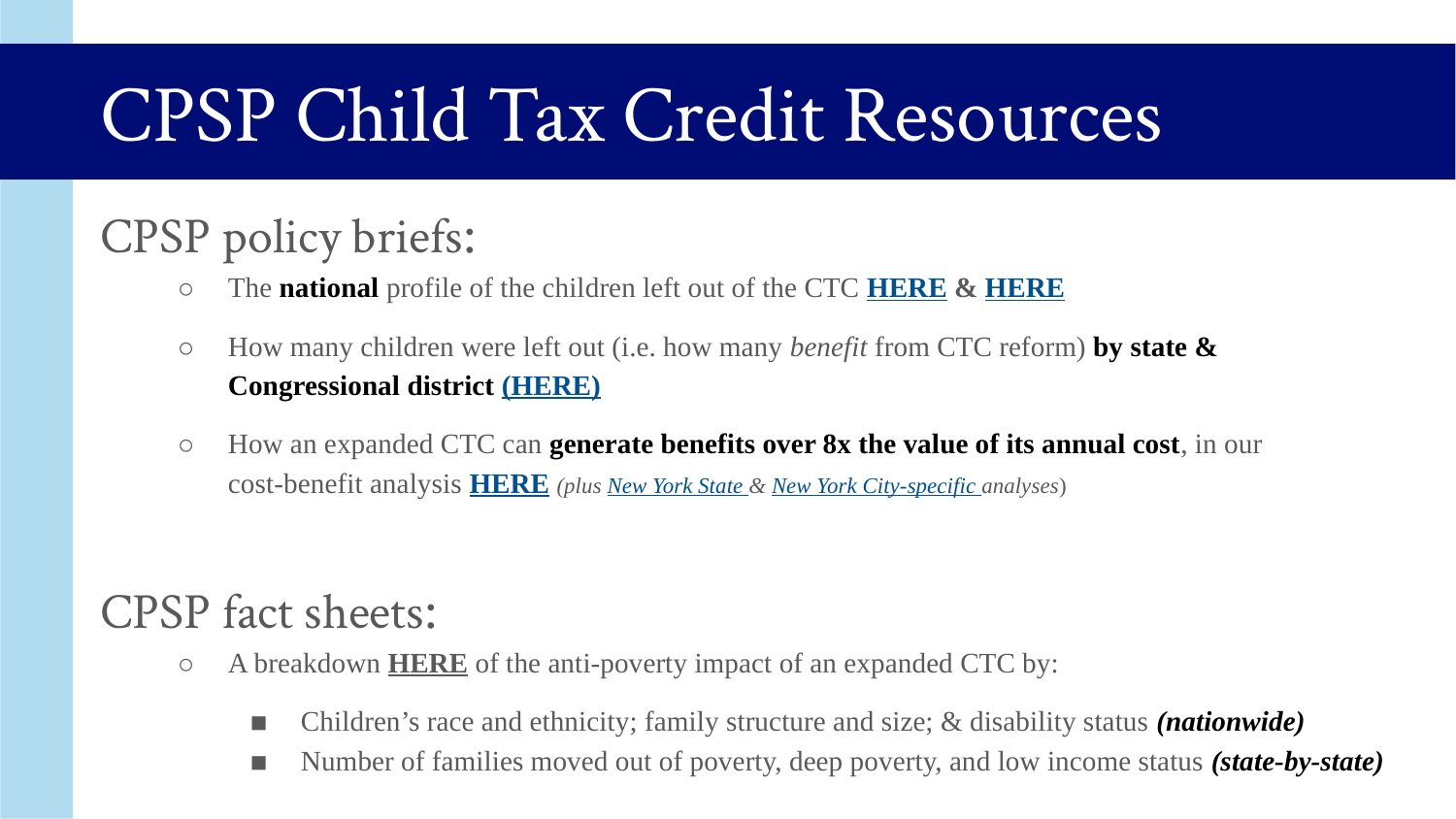

# CPSP Child Tax Credit Resources
CPSP policy briefs:
The national profile of the children left out of the CTC HERE & HERE
How many children were left out (i.e. how many benefit from CTC reform) by state &
Congressional district (HERE)
How an expanded CTC can generate benefits over 8x the value of its annual cost, in our
cost-benefit analysis HERE (plus New York State & New York City-specific analyses)

CPSP fact sheets:
A breakdown HERE of the anti-poverty impact of an expanded CTC by:
Children’s race and ethnicity; family structure and size; & disability status (nationwide)
Number of families moved out of poverty, deep poverty, and low income status (state-by-state)